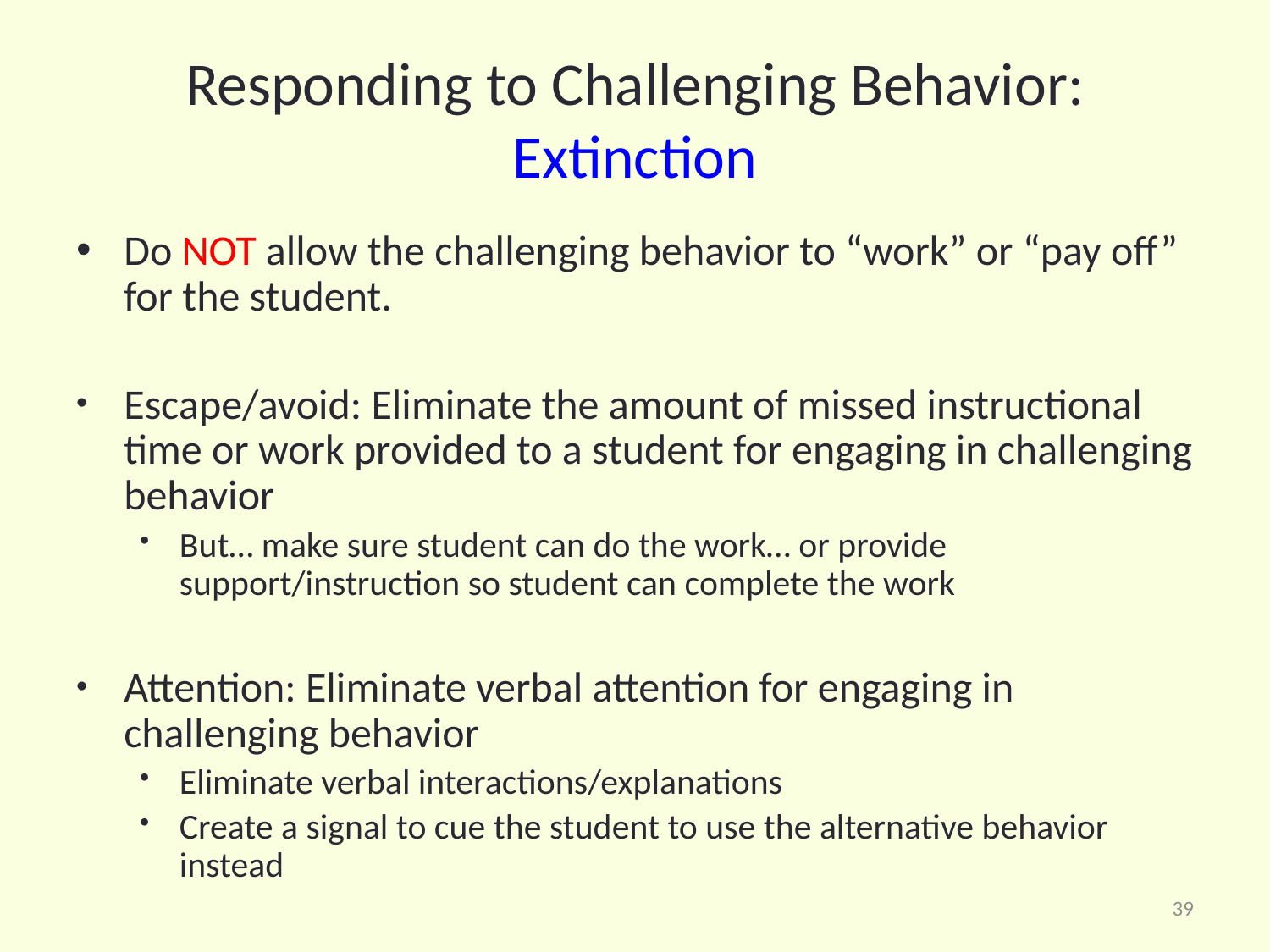

# Responding to Challenging Behavior: Extinction
Do NOT allow the challenging behavior to “work” or “pay off” for the student.

Escape/avoid: Eliminate the amount of missed instructional time or work provided to a student for engaging in challenging behavior
But… make sure student can do the work… or provide support/instruction so student can complete the work

Attention: Eliminate verbal attention for engaging in challenging behavior
Eliminate verbal interactions/explanations
Create a signal to cue the student to use the alternative behavior instead

39